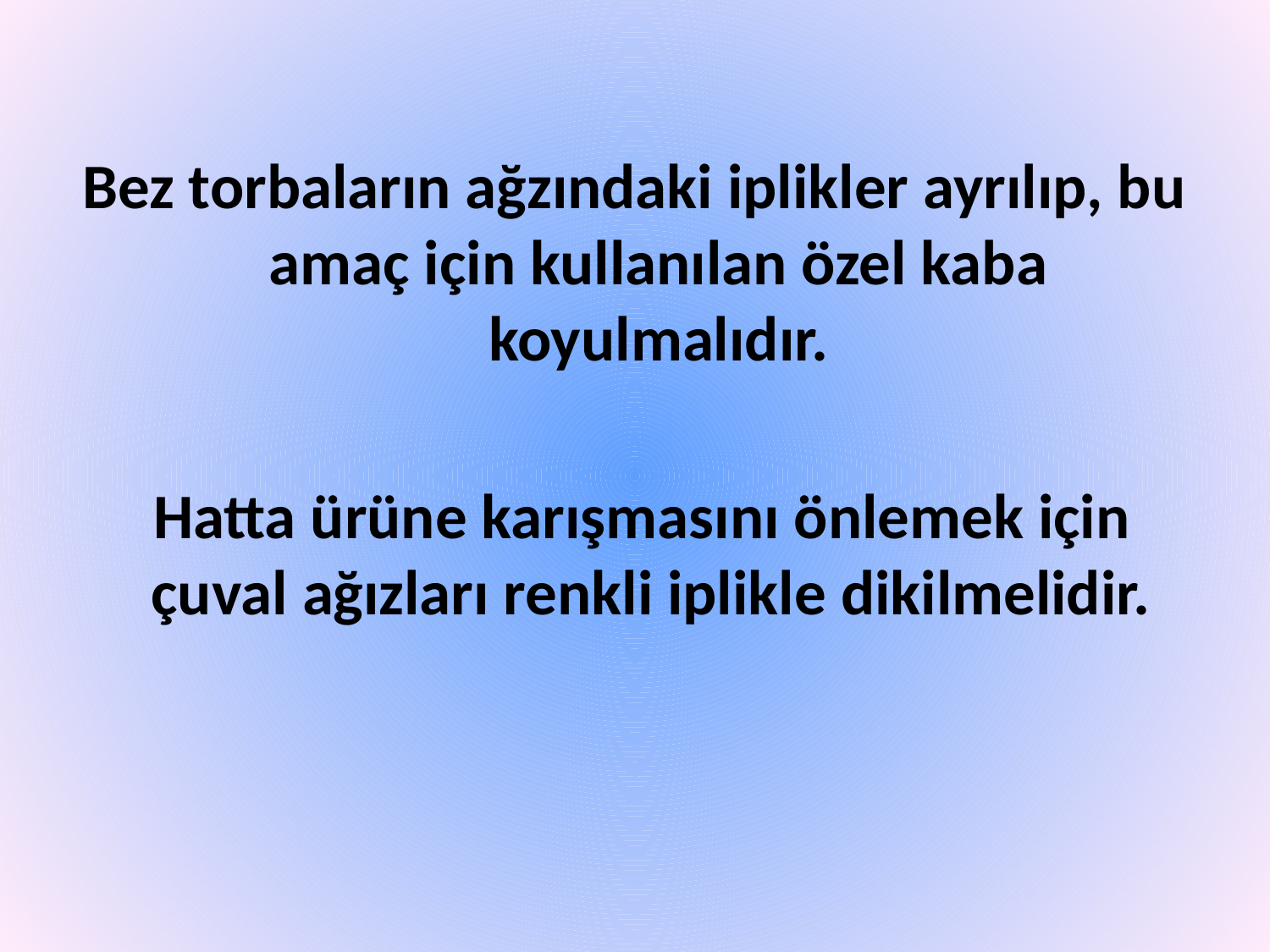

Bez torbaların ağzındaki iplikler ayrılıp, bu amaç için kullanılan özel kaba koyulmalıdır.

 Hatta ürüne karışmasını önlemek için çuval ağızları renkli iplikle dikilmelidir.